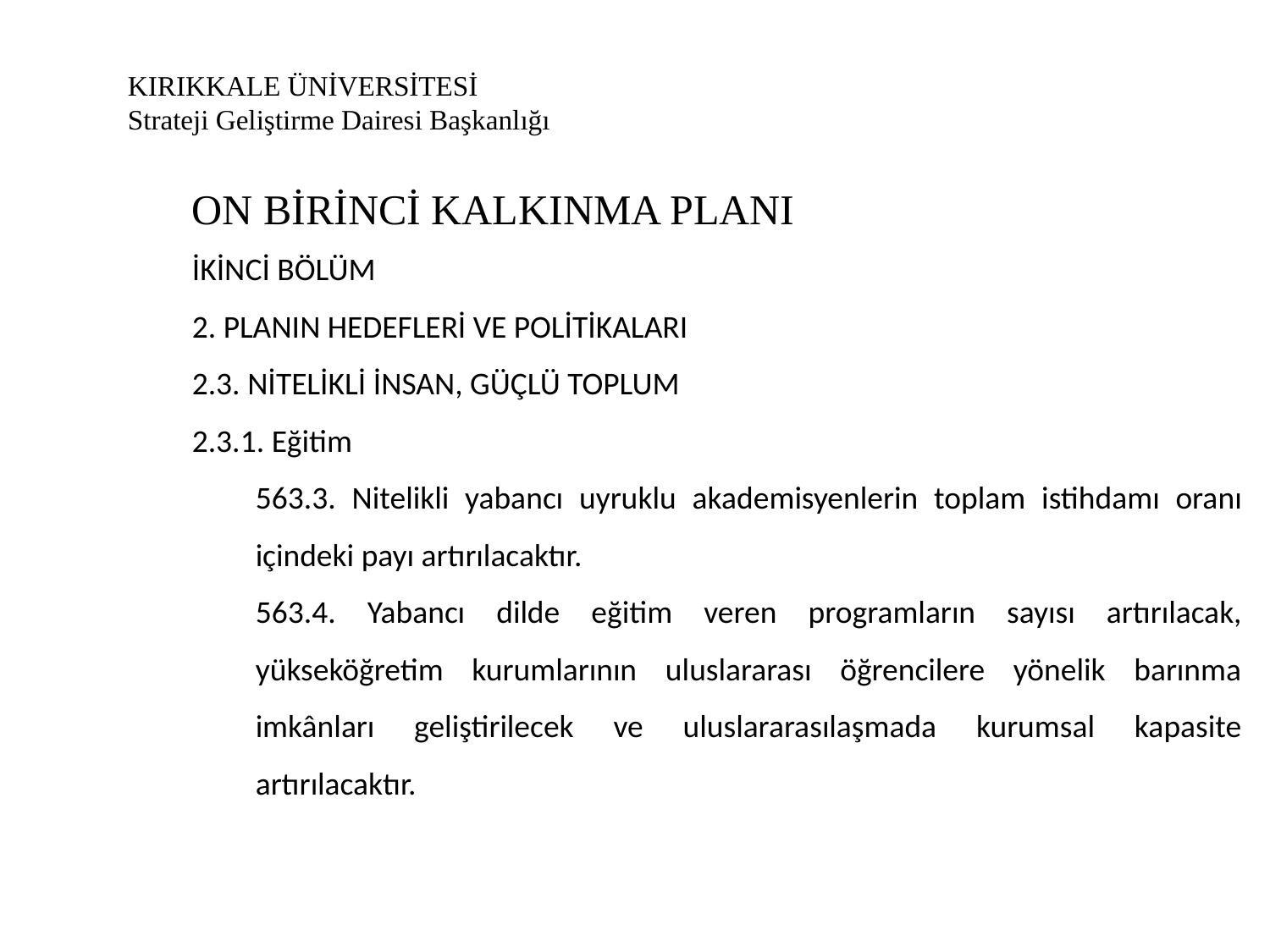

# KIRIKKALE ÜNİVERSİTESİ Strateji Geliştirme Dairesi Başkanlığı
ON BİRİNCİ KALKINMA PLANI
İKİNCİ BÖLÜM
2. PLANIN HEDEFLERİ VE POLİTİKALARI
2.3. NİTELİKLİ İNSAN, GÜÇLÜ TOPLUM
2.3.1. Eğitim
563.3. Nitelikli yabancı uyruklu akademisyenlerin toplam istihdamı oranı içindeki payı artırılacaktır.
563.4. Yabancı dilde eğitim veren programların sayısı artırılacak, yükseköğretim kurumlarının uluslararası öğrencilere yönelik barınma imkânları geliştirilecek ve uluslararasılaşmada kurumsal kapasite artırılacaktır.